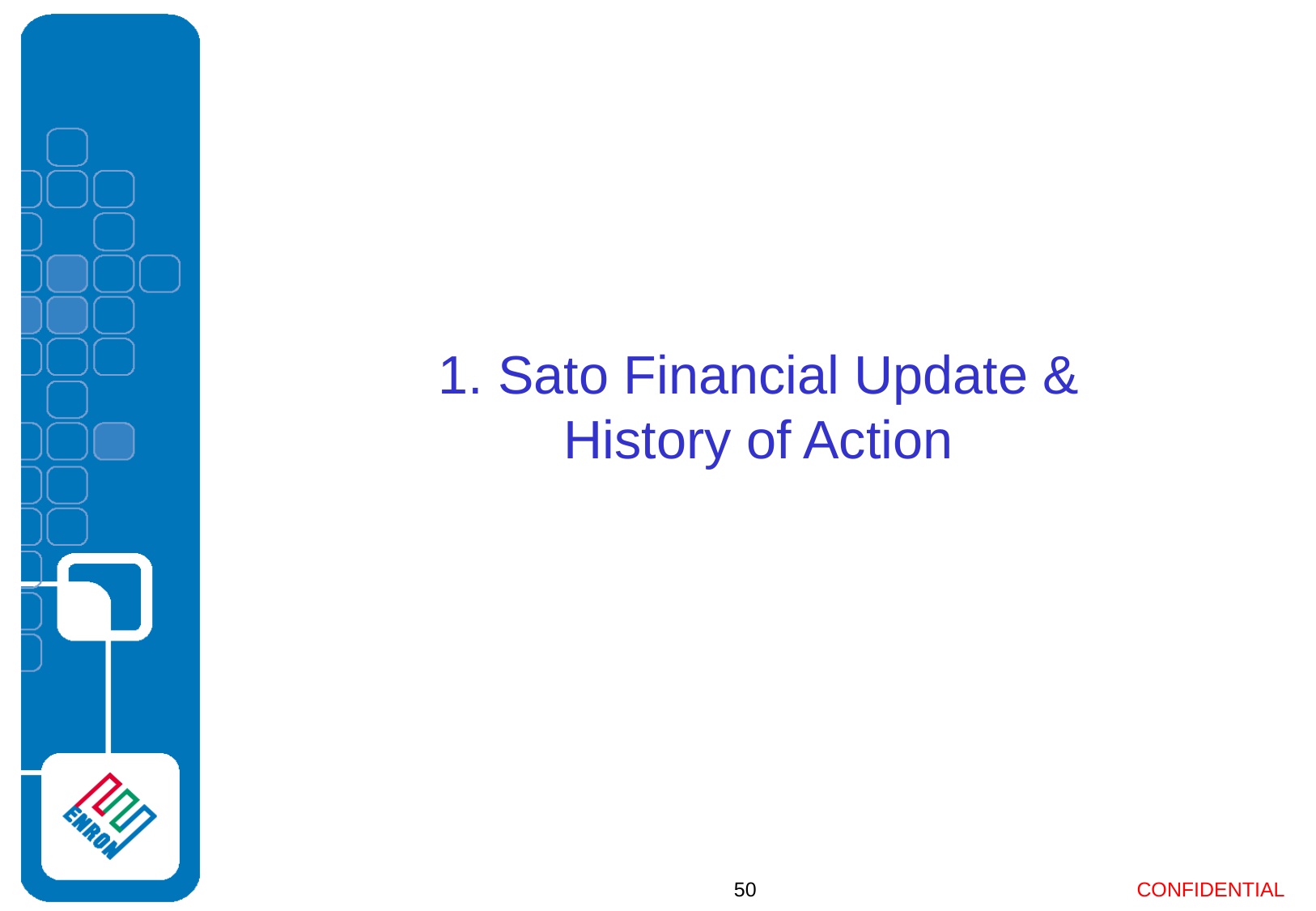

1. Sato Financial Update & History of Action